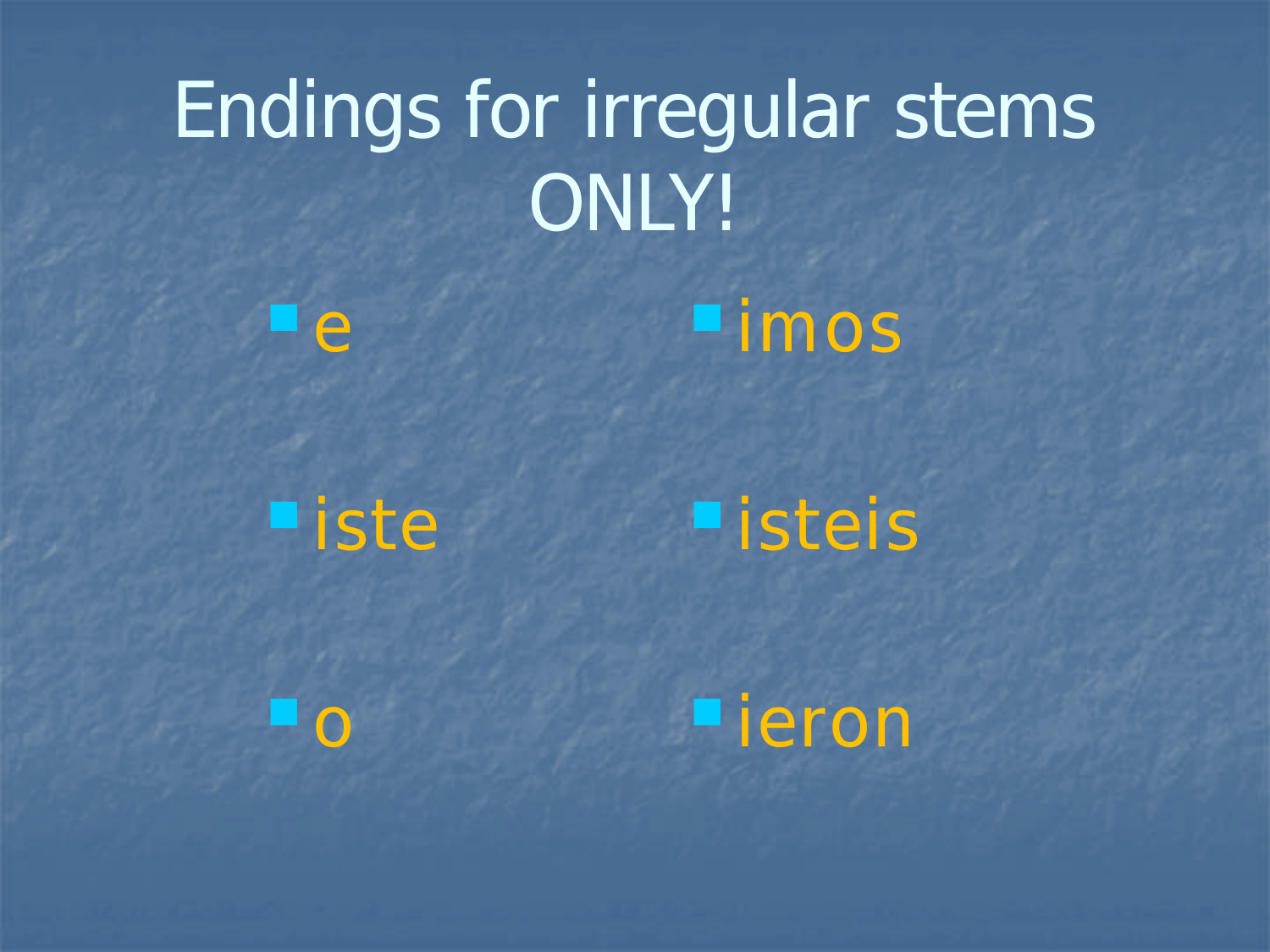

# Endings for irregular stems ONLY!
e

iste

o
imos

isteis

ieron